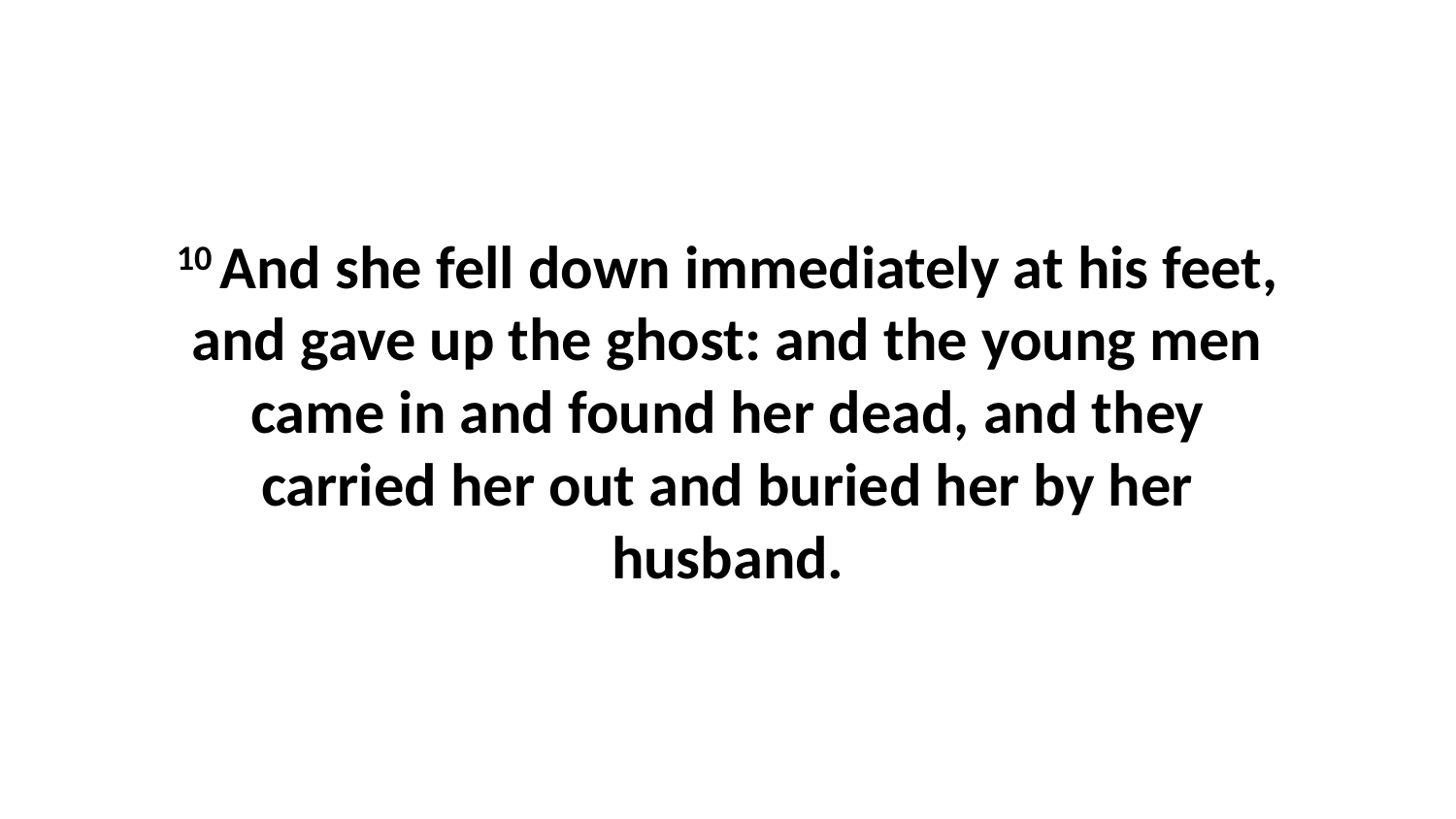

10 And she fell down immediately at his feet, and gave up the ghost: and the young men came in and found her dead, and they carried her out and buried her by her husband.